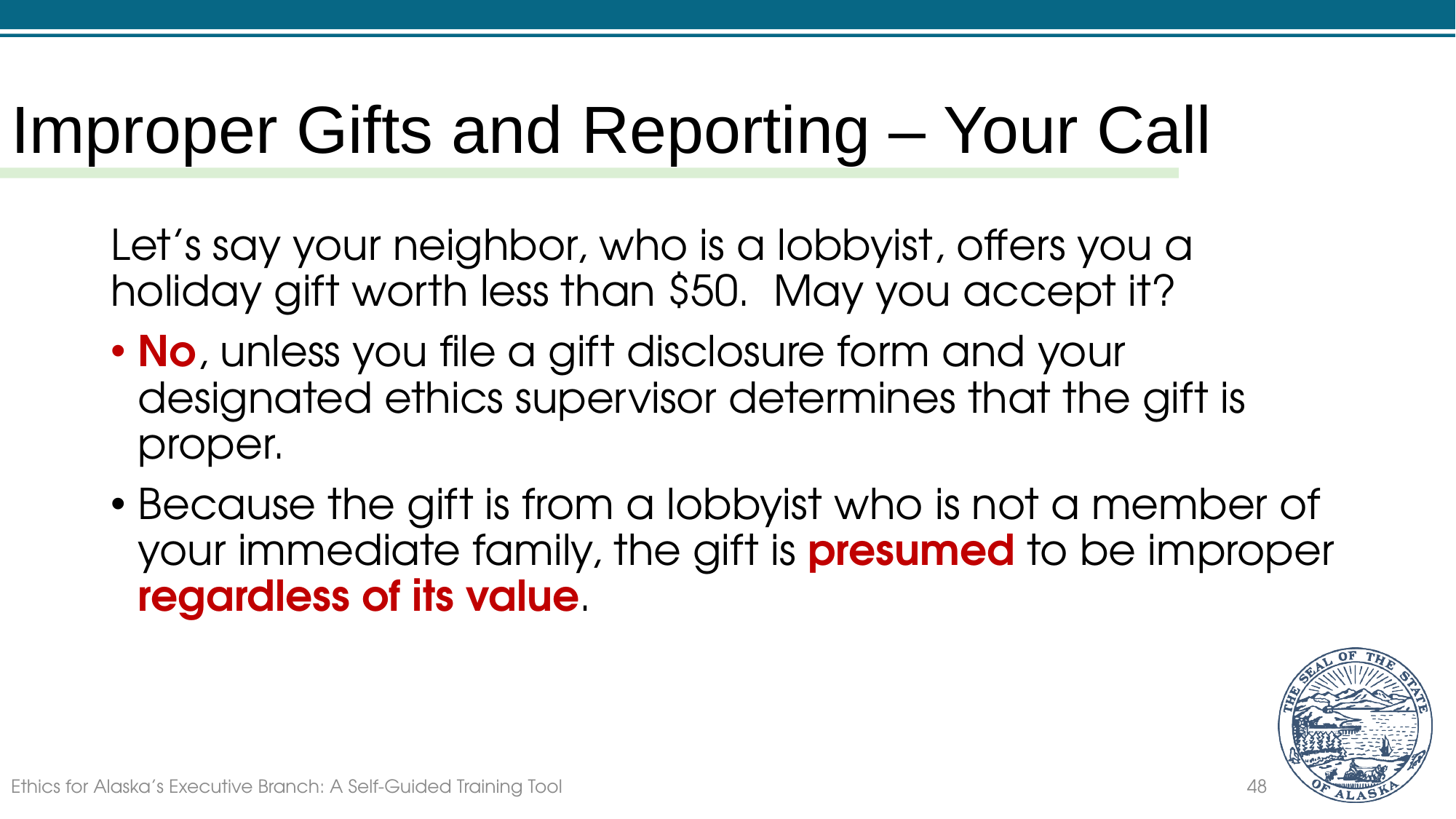

# Improper Gifts and Reporting – Your Call
Let’s say your neighbor, who is a lobbyist, offers you a holiday gift worth less than $50.  May you accept it?
No, unless you file a gift disclosure form and your designated ethics supervisor determines that the gift is proper.
Because the gift is from a lobbyist who is not a member of your immediate family, the gift is presumed to be improper regardless of its value.
Ethics for Alaska’s Executive Branch: A Self-Guided Training Tool
48